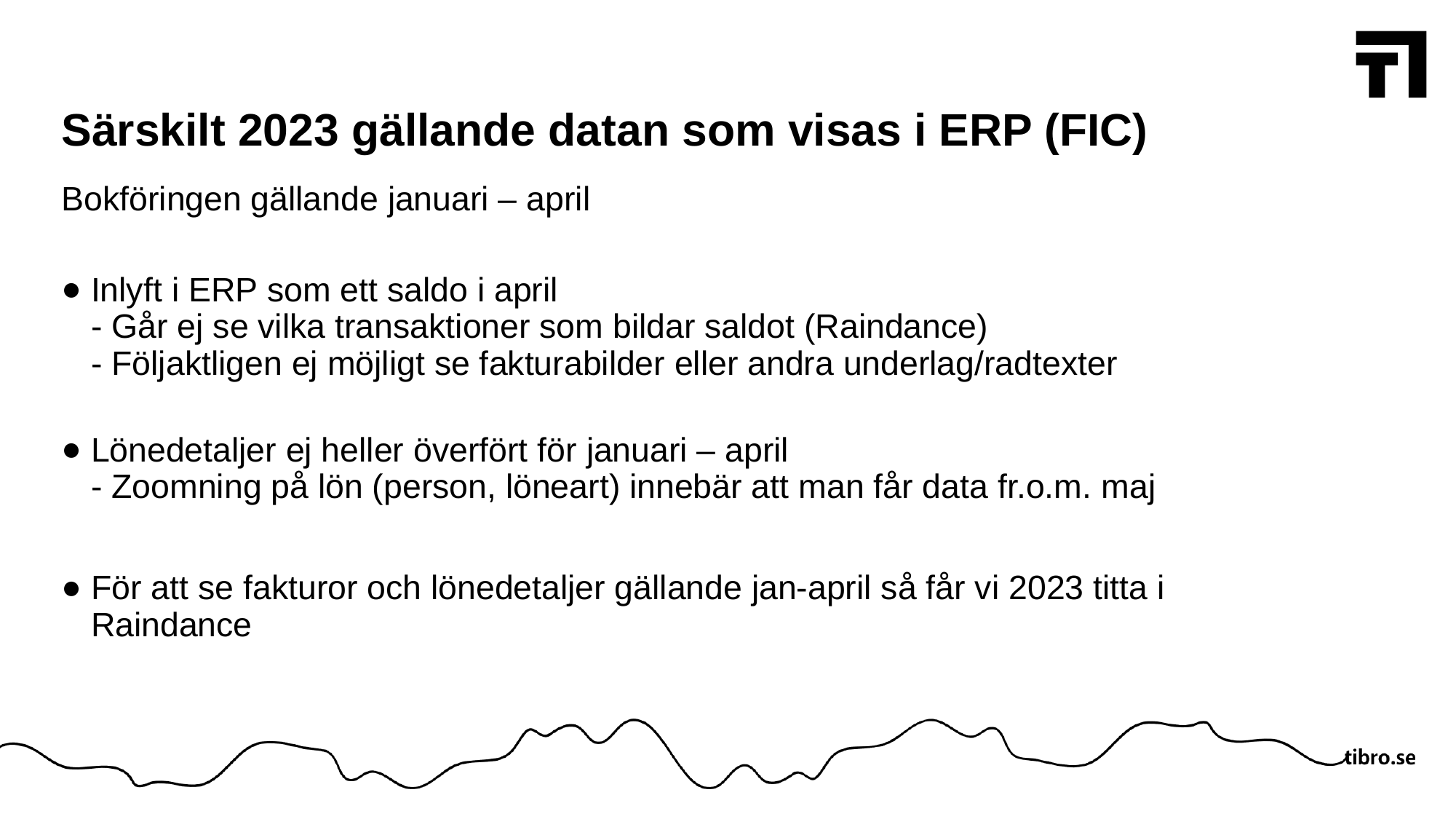

# Särskilt 2023 gällande datan som visas i ERP (FIC)
Bokföringen gällande januari – april
Inlyft i ERP som ett saldo i april
- Går ej se vilka transaktioner som bildar saldot (Raindance)
- Följaktligen ej möjligt se fakturabilder eller andra underlag/radtexter
Lönedetaljer ej heller överfört för januari – april
- Zoomning på lön (person, löneart) innebär att man får data fr.o.m. maj

För att se fakturor och lönedetaljer gällande jan-april så får vi 2023 titta i Raindance